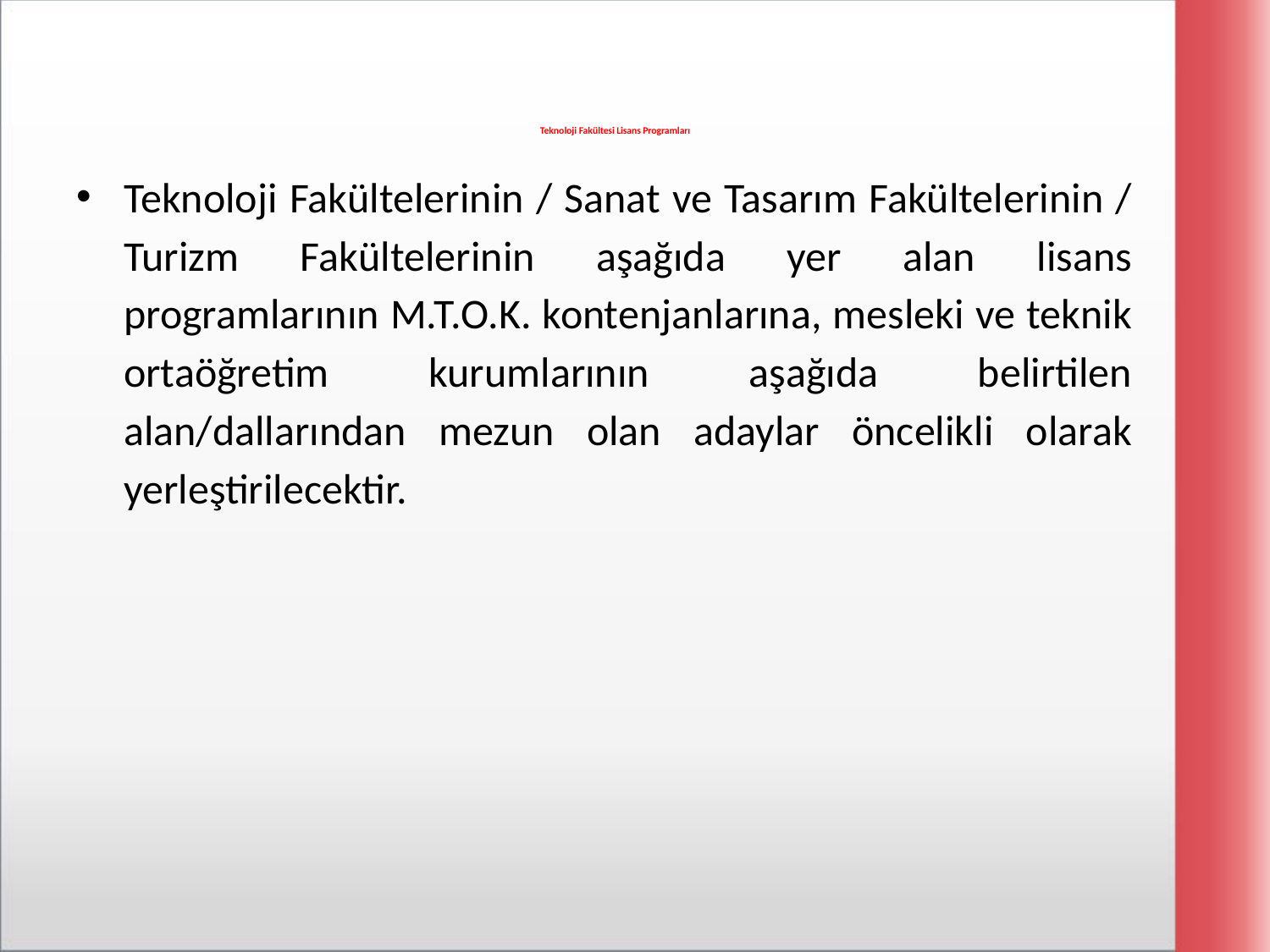

# Teknoloji Fakültesi Lisans Programları
Teknoloji Fakültelerinin / Sanat ve Tasarım Fakültelerinin / Turizm Fakültelerinin aşağıda yer alan lisans programlarının M.T.O.K. kontenjanlarına, mesleki ve teknik ortaöğretim kurumlarının aşağıda belirtilen alan/dallarından mezun olan adaylar öncelikli olarak yerleştirilecektir.